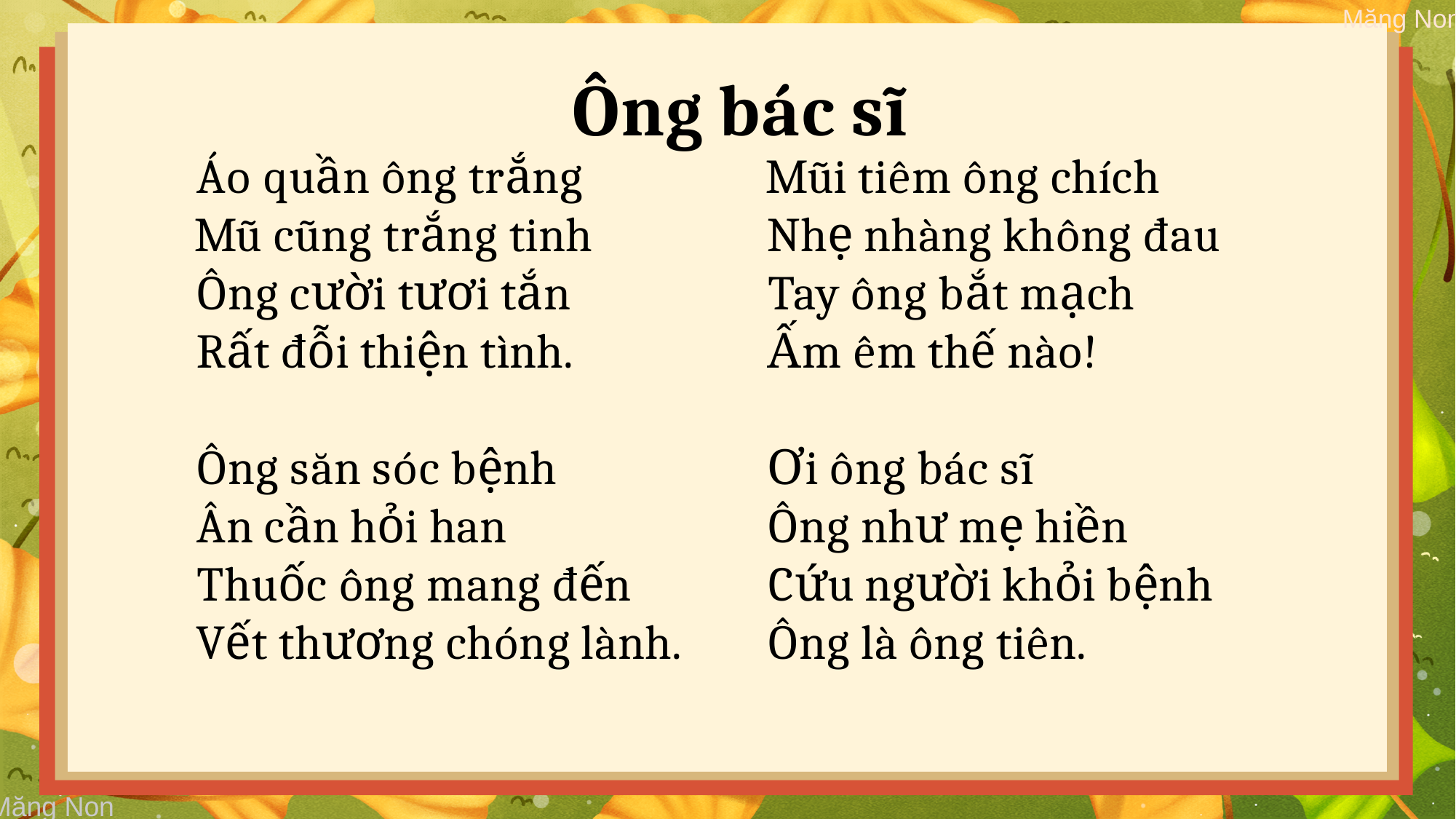

Ông bác sĩ
Áo quần ông trắng
Mũ cũng trắng tinh
Ông cười tươi tắn
Rất đỗi thiện tình.

Ông săn sóc bệnh
Ân cần hỏi han
Thuốc ông mang đến
Vết thương chóng lành.
Mũi tiêm ông chích
Nhẹ nhàng không đau
Tay ông bắt mạch
Ấm êm thế nào!

Ơi ông bác sĩ
Ông như mẹ hiền
Cứu người khỏi bệnh
Ông là ông tiên.